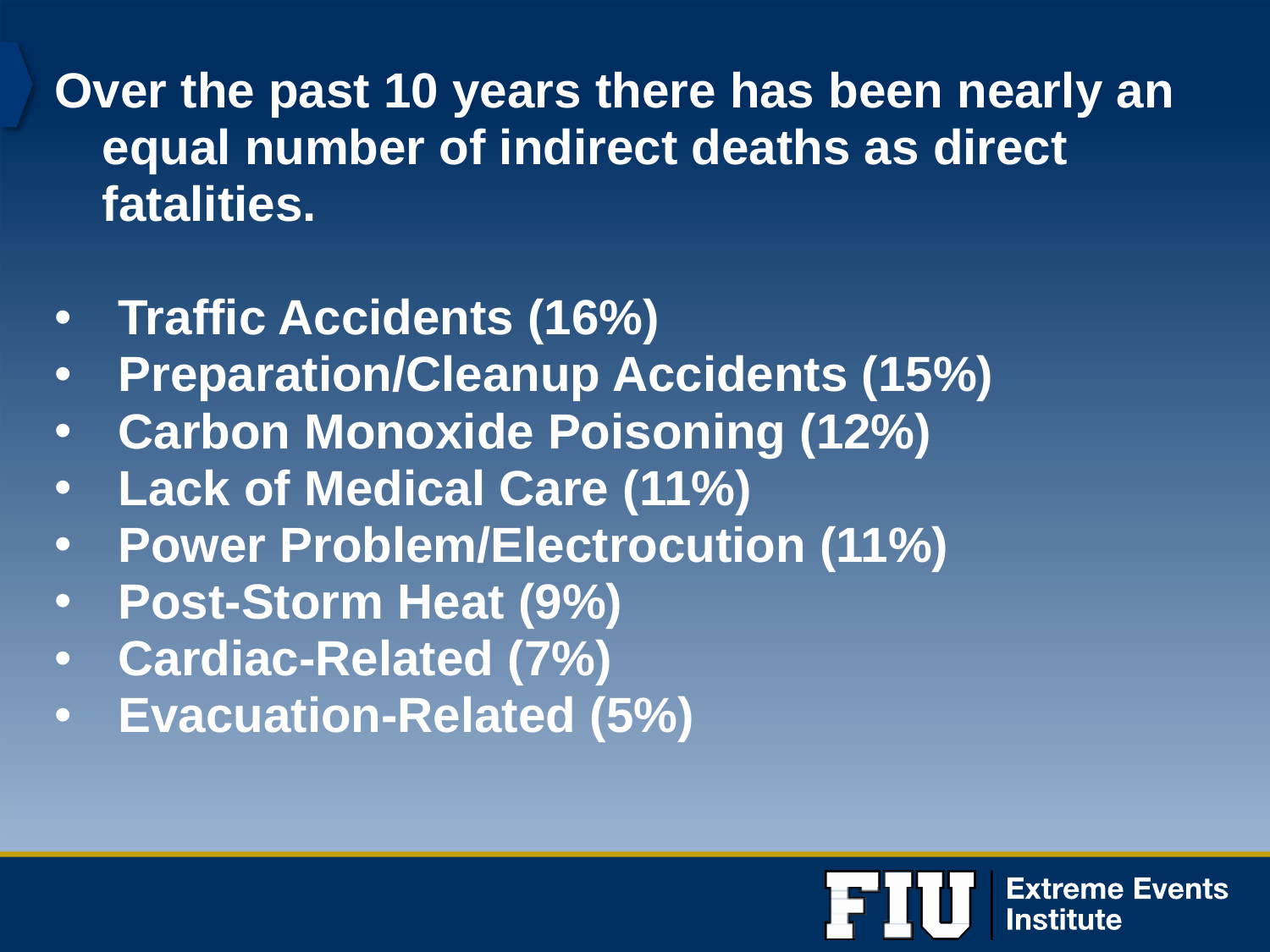

# Over the past 10 years there has been nearly an equal number of indirect deaths as direct fatalities.
Over the past 10 years there has been nearly an equal number of indirect deaths as direct fatalities.

Traffic Accidents (16%)
Preparation/Cleanup Accidents (15%)
Carbon Monoxide Poisoning (12%)
Lack of Medical Care (11%)
Power Problem/Electrocution (11%)
Post-Storm Heat (9%)
Cardiac-Related (7%)
Evacuation-Related (5%)